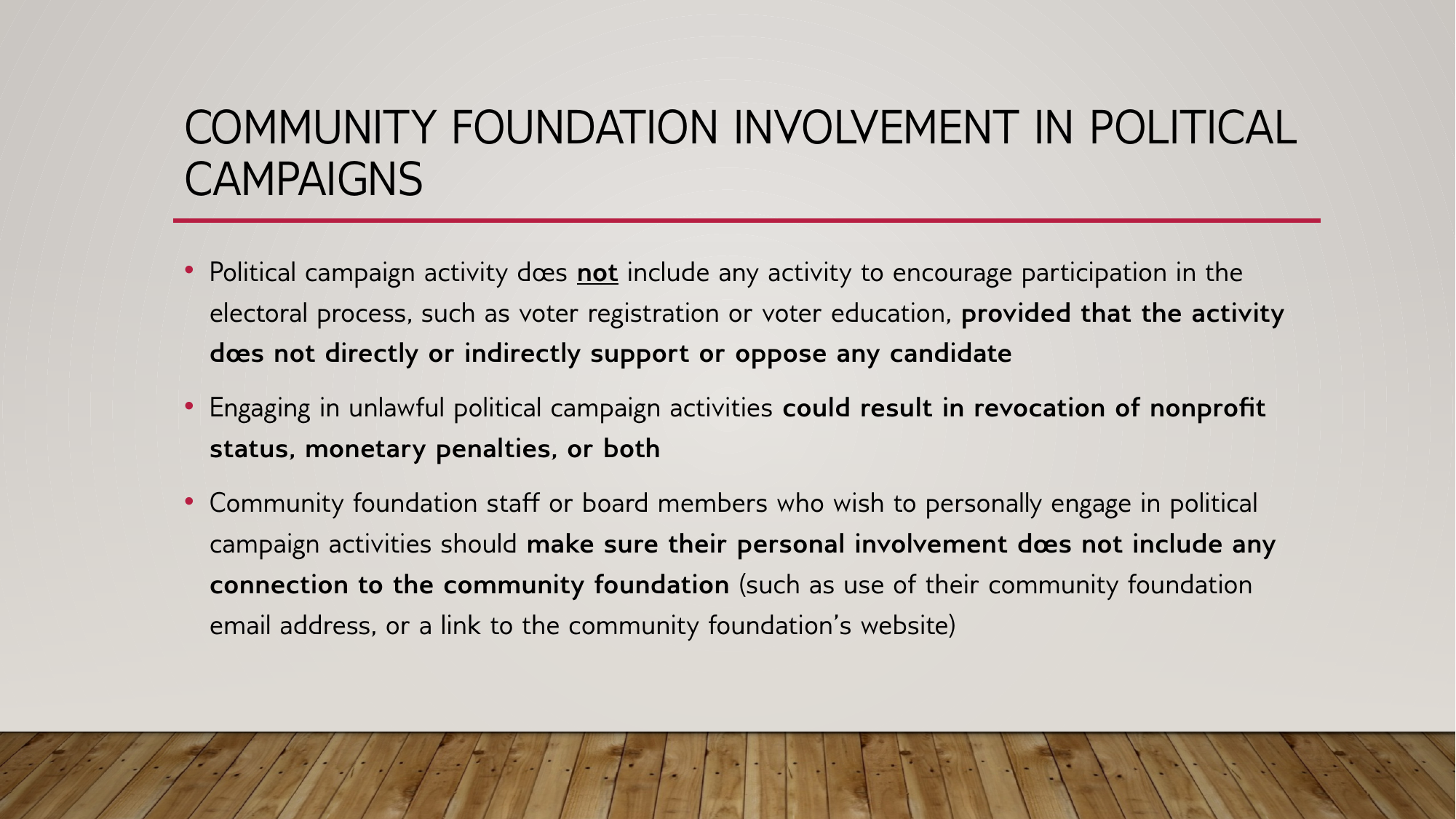

# Community foundation involvement in political campaigns
Political campaign activity does not include any activity to encourage participation in the electoral process, such as voter registration or voter education, provided that the activity does not directly or indirectly support or oppose any candidate
Engaging in unlawful political campaign activities could result in revocation of nonprofit status, monetary penalties, or both
Community foundation staff or board members who wish to personally engage in political campaign activities should make sure their personal involvement does not include any connection to the community foundation (such as use of their community foundation email address, or a link to the community foundation’s website)